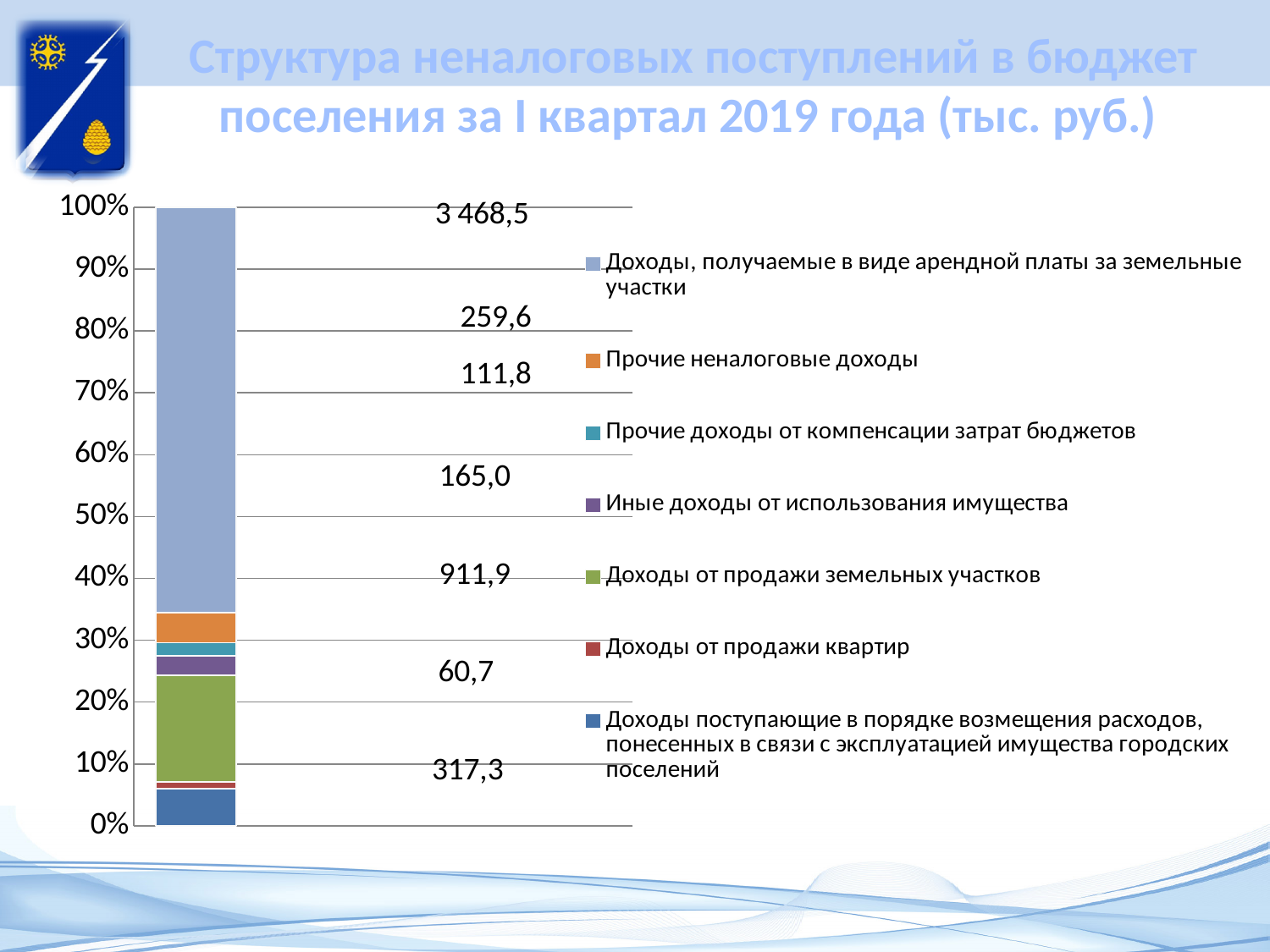

# Структура неналоговых поступлений в бюджет поселения за I квартал 2019 года (тыс. руб.)

### Chart

| Category | Доходы поступающие в порядке возмещения расходов, понесенных в связи с эксплуатацией имущества городских поселений | Доходы от продажи квартир | Доходы от продажи земельных участков | Иные доходы от использования имущества | Прочие доходы от компенсации затрат бюджетов | Прочие неналоговые доходы | Доходы, получаемые в виде арендной платы за земельные участки  |
|---|---|---|---|---|---|---|---|
|  | 317.3 | 60.7 | 911.9 | 165.0 | 111.8 | 259.6 | 3468.45213 |
|  | None | None | None | None | None | None | None |
|  | None | None | None | None | None | None | None |
|  | None | None | None | None | None | None | None |